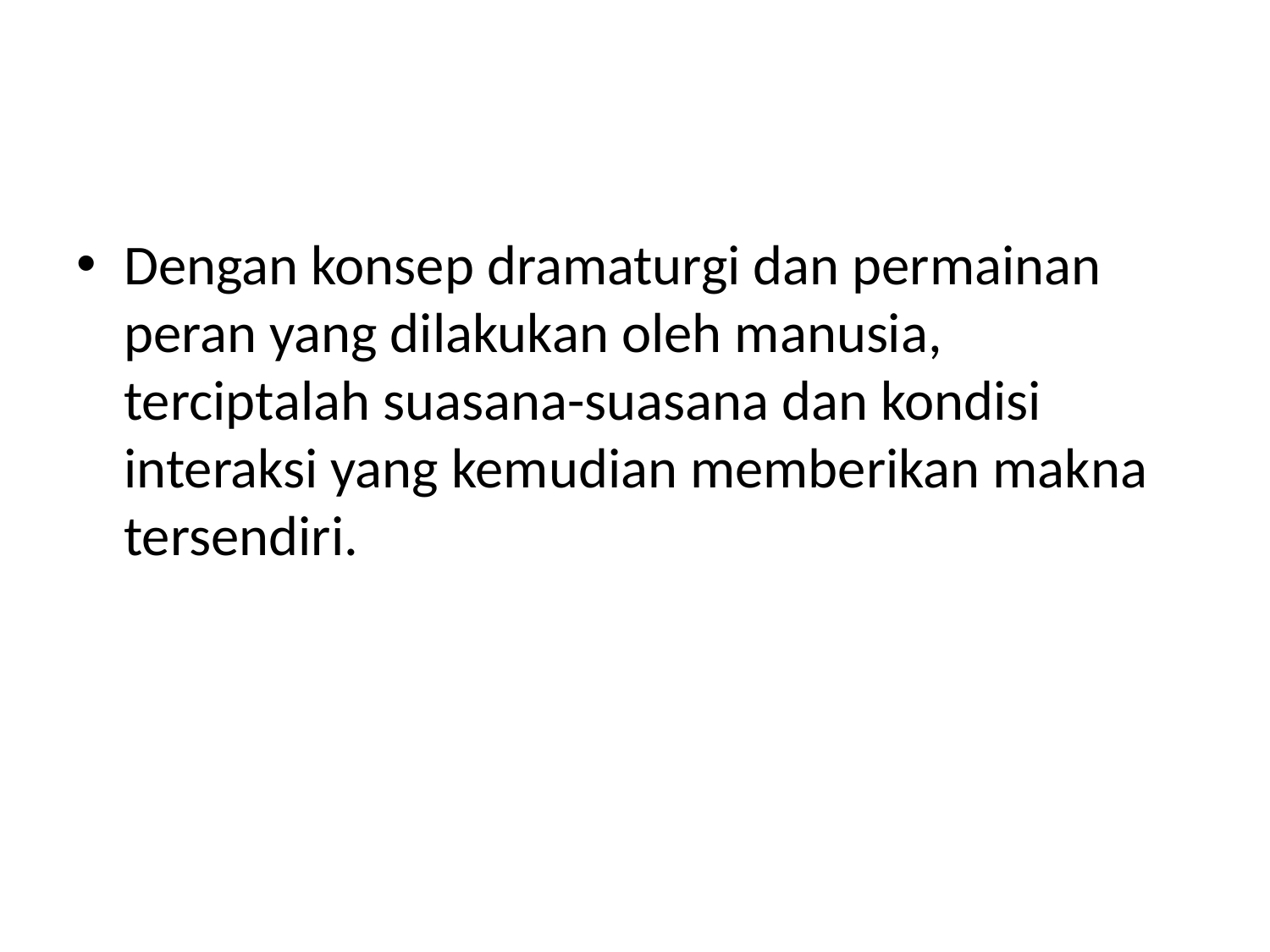

#
Dengan konsep dramaturgi dan permainan peran yang dilakukan oleh manusia, terciptalah suasana-suasana dan kondisi interaksi yang kemudian memberikan makna tersendiri.